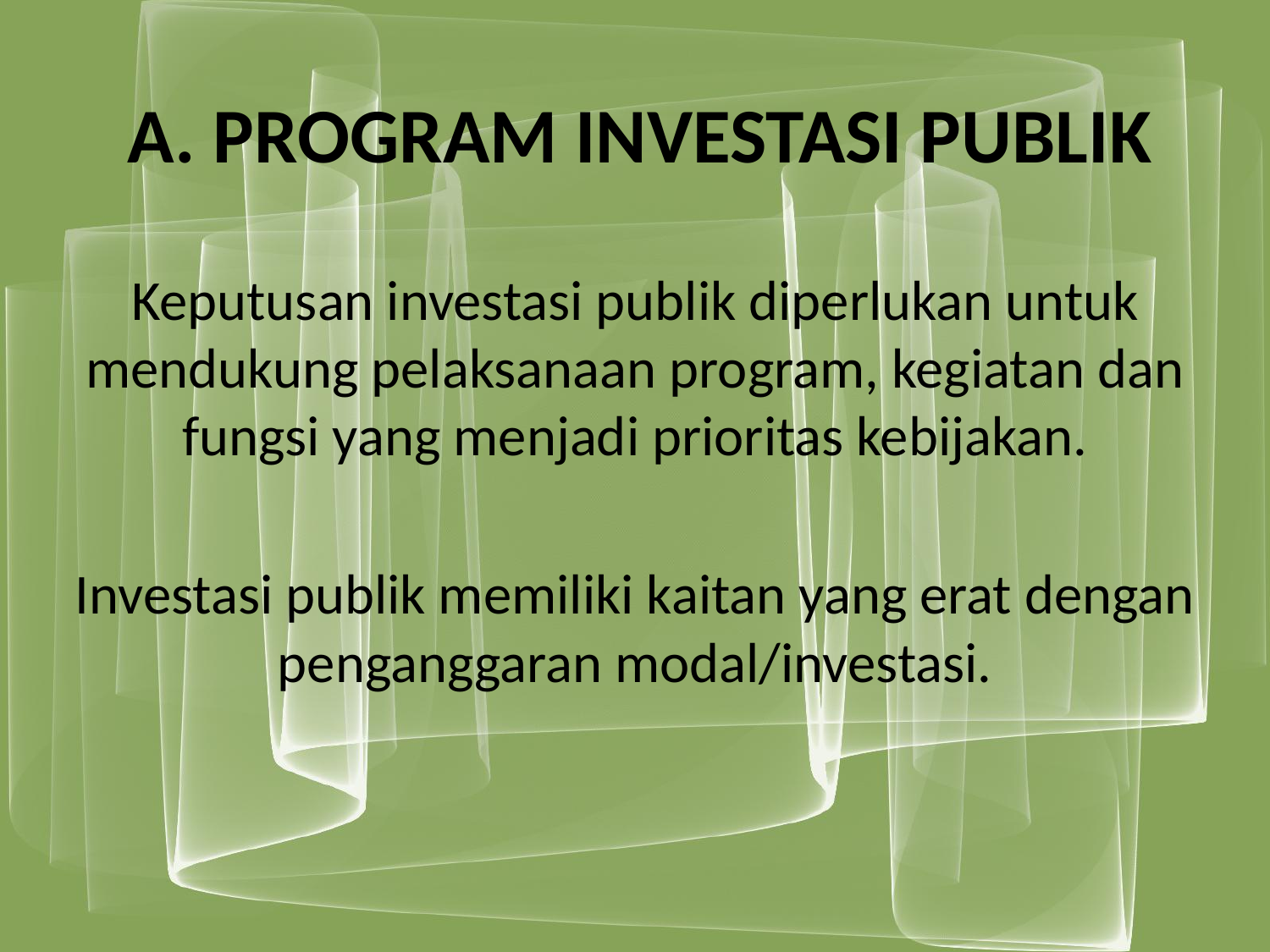

# A. PROGRAM INVESTASI PUBLIK
Keputusan investasi publik diperlukan untuk mendukung pelaksanaan program, kegiatan dan fungsi yang menjadi prioritas kebijakan.

Investasi publik memiliki kaitan yang erat dengan penganggaran modal/investasi.